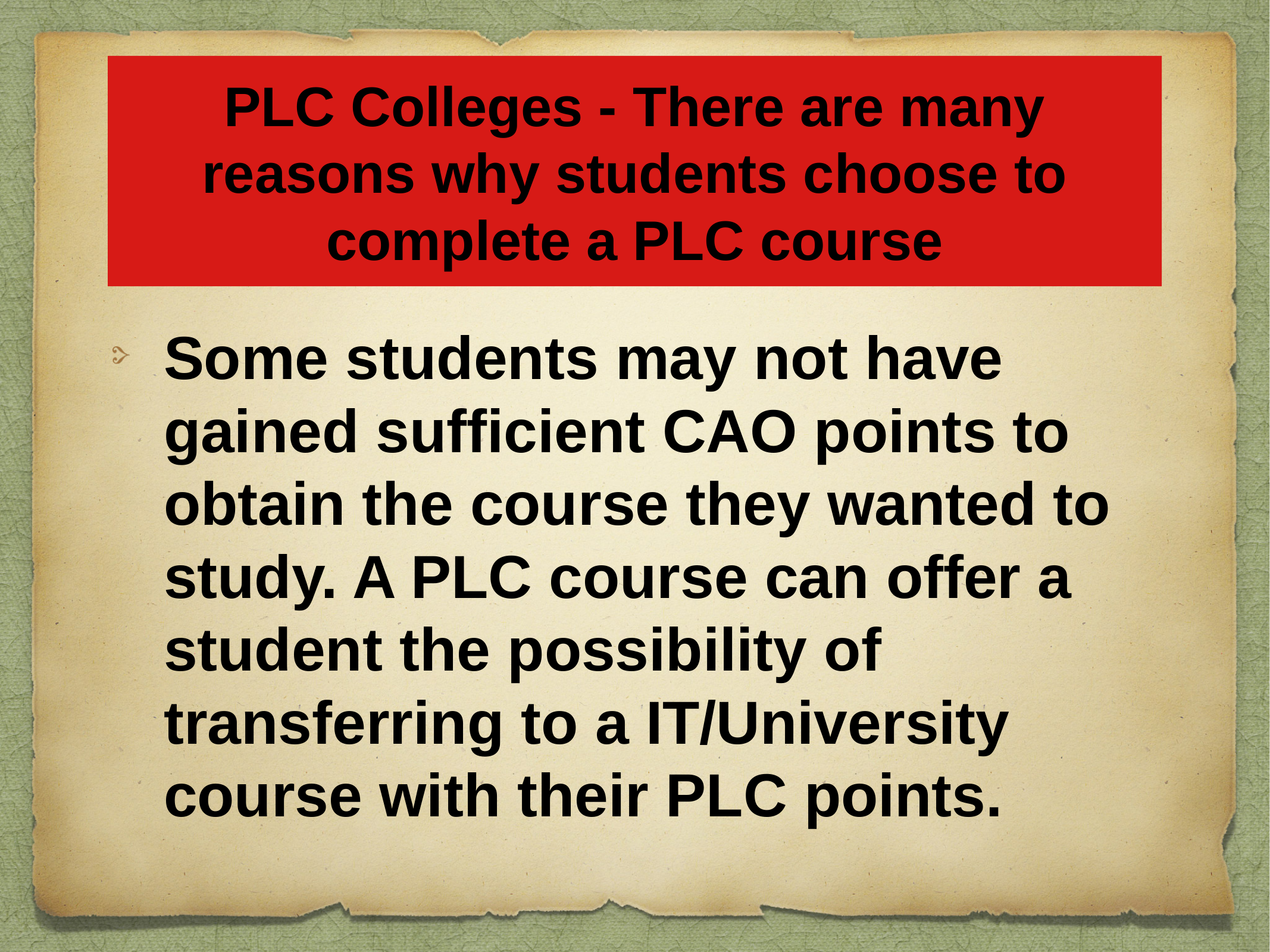

# PLC Colleges - There are many reasons why students choose to complete a PLC course
Some students may not have gained sufficient CAO points to obtain the course they wanted to study. A PLC course can offer a student the possibility of transferring to a IT/University course with their PLC points.